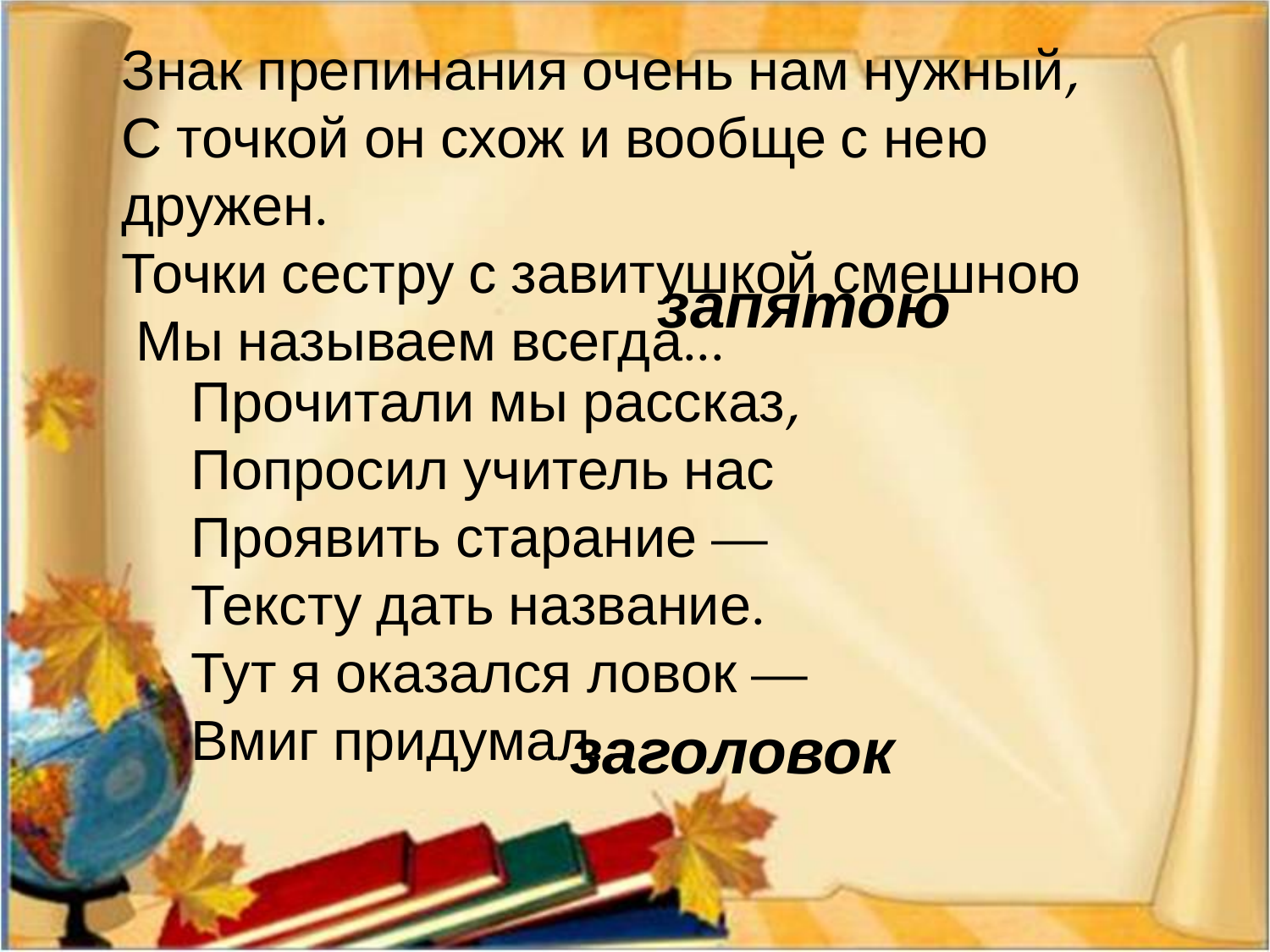

Знак препинания очень нам нужный,
С точкой он схож и вообще с нею дружен.
Точки сестру с завитушкой смешною
 Мы называем всегда...
запятою
Прочитали мы рассказ,
Попросил учитель нас
Проявить старание —
Тексту дать название.
Тут я оказался ловок —
Вмиг придумал...
заголовок